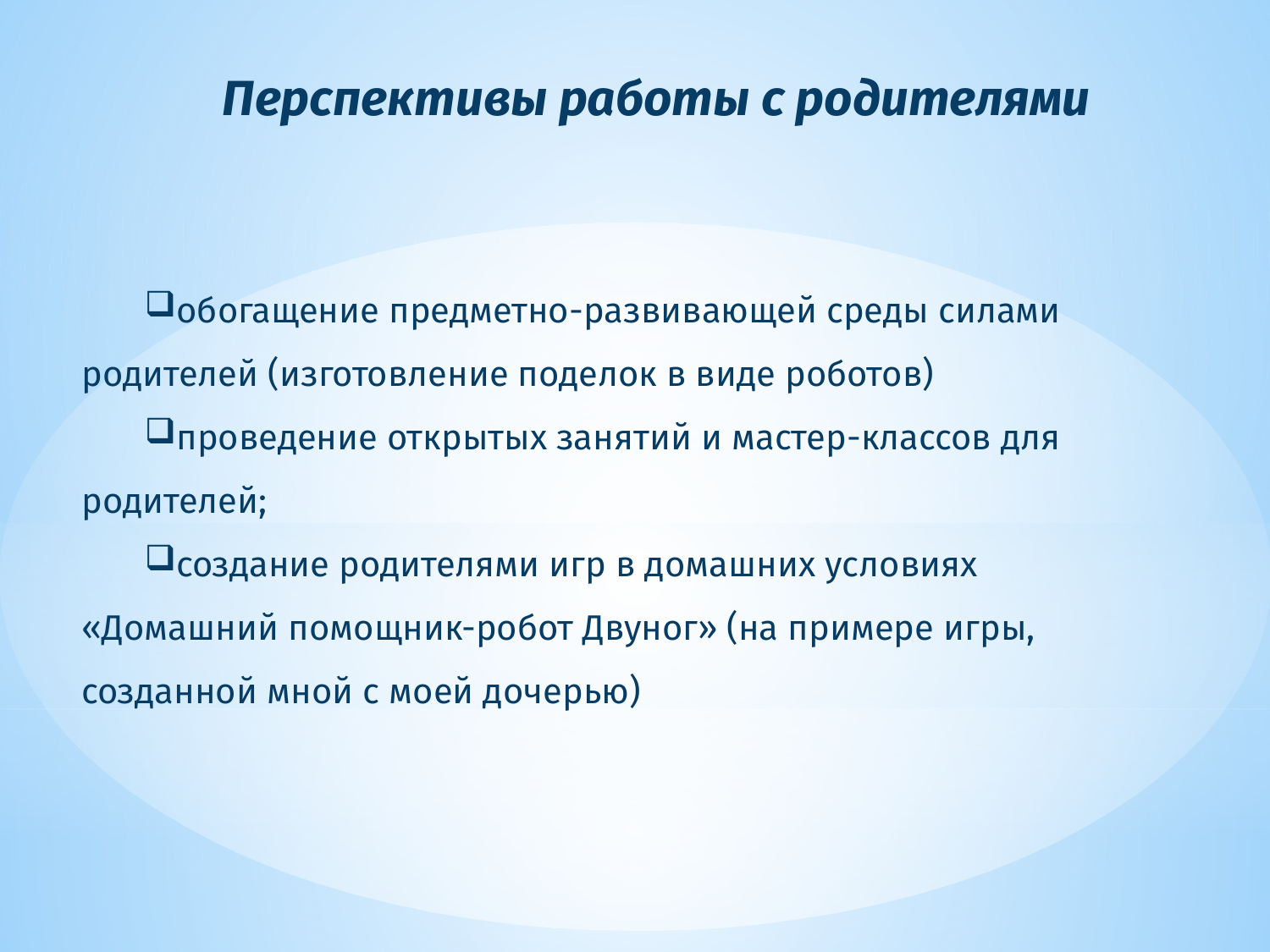

Перспективы работы с родителями
обогащение предметно-развивающей среды силами родителей (изготовление поделок в виде роботов)
проведение открытых занятий и мастер-классов для родителей;
создание родителями игр в домашних условиях «Домашний помощник-робот Двуног» (на примере игры, созданной мной с моей дочерью)